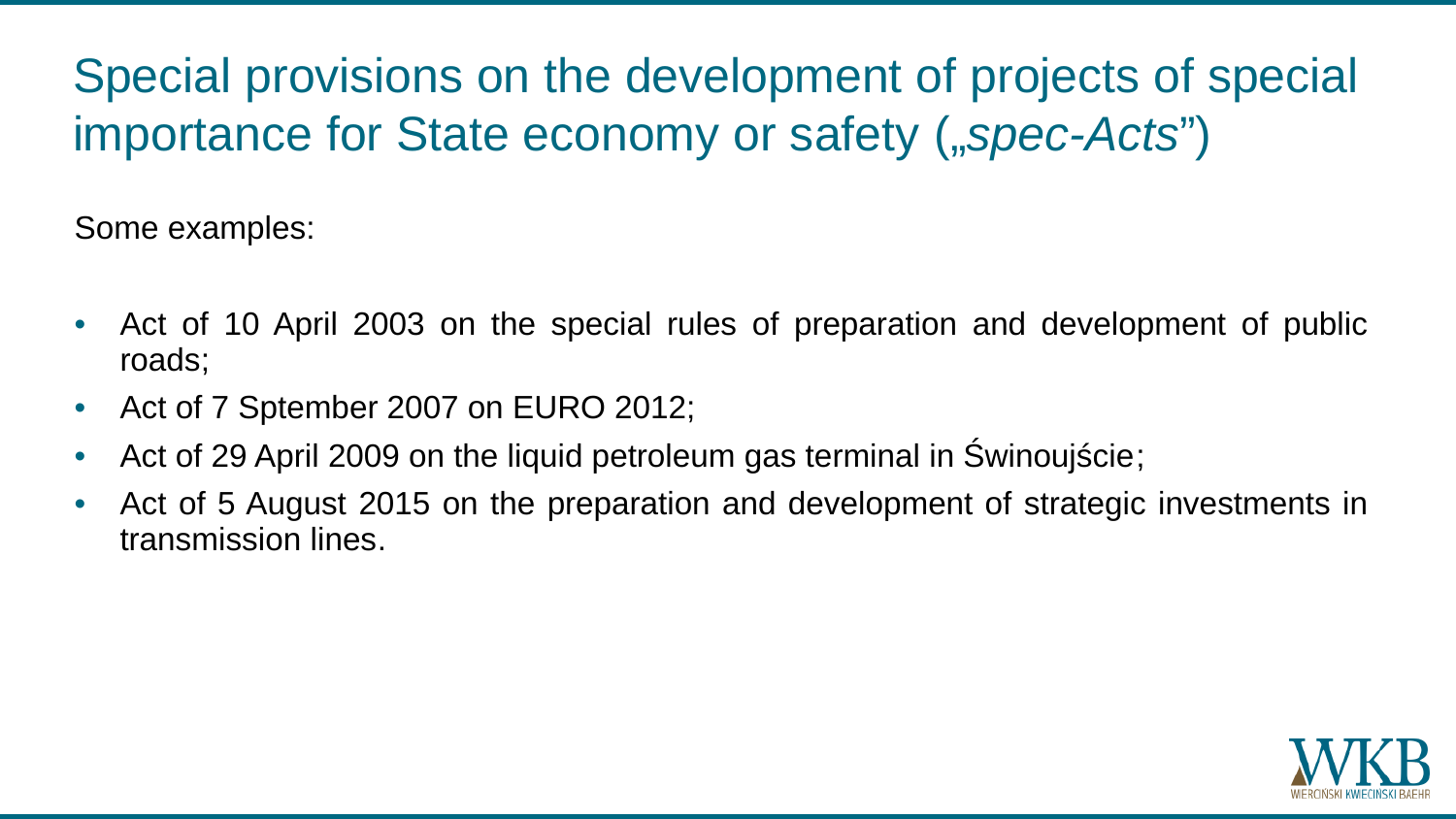

# Special provisions on the development of projects of special importance for State economy or safety („spec-Acts”)

Some examples:

Act of 10 April 2003 on the special rules of preparation and development of public roads;
Act of 7 Sptember 2007 on EURO 2012;
Act of 29 April 2009 on the liquid petroleum gas terminal in Świnoujście;
Act of 5 August 2015 on the preparation and development of strategic investments in transmission lines.